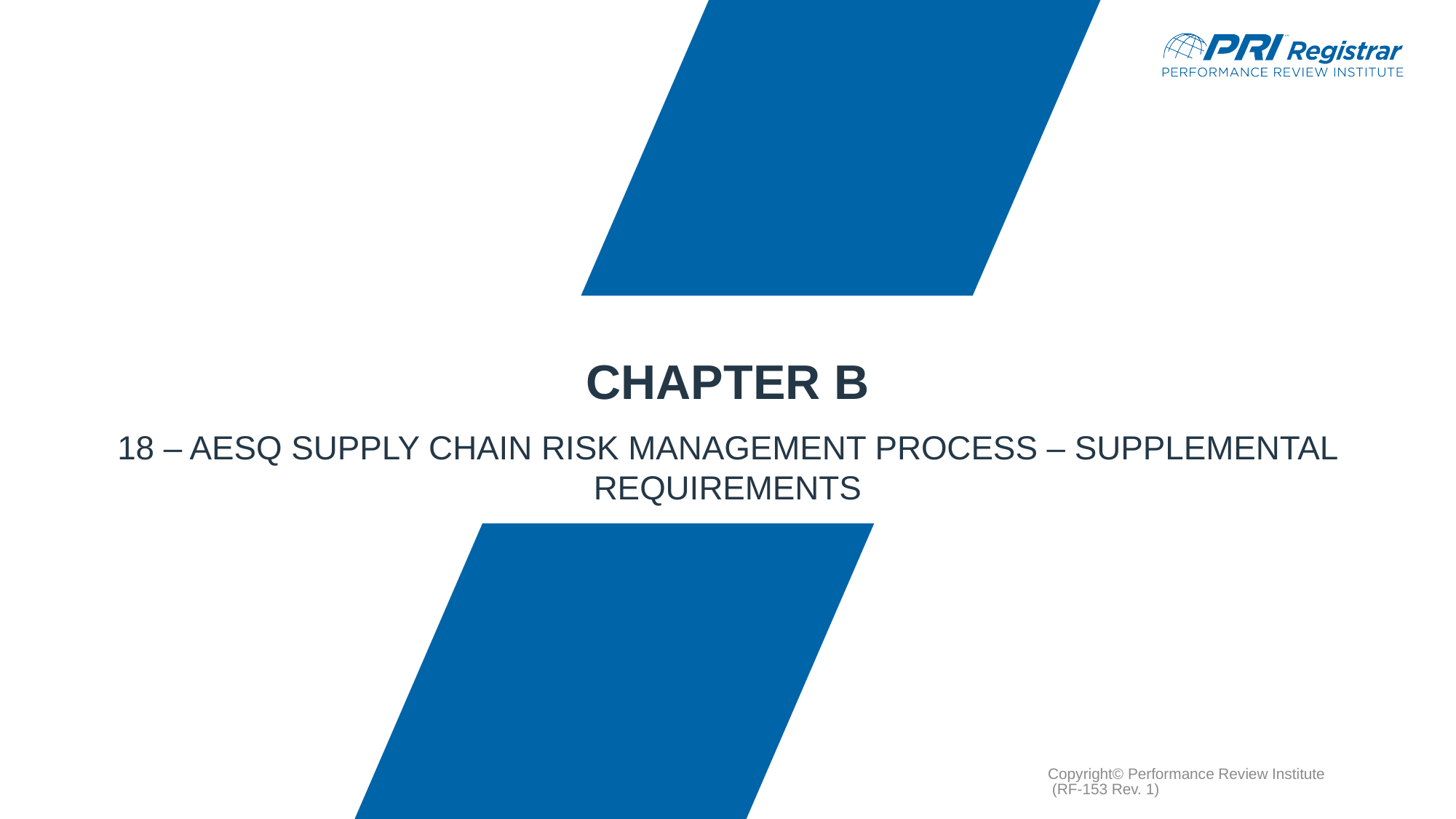

# Chapter B
18 – AESQ SUPPLY CHAIN RISK MANAGEMENT PROCESS – SUPPLEMENTAL REQUIREMENTS
Copyright© Performance Review Institute (RF-153 Rev. 1)